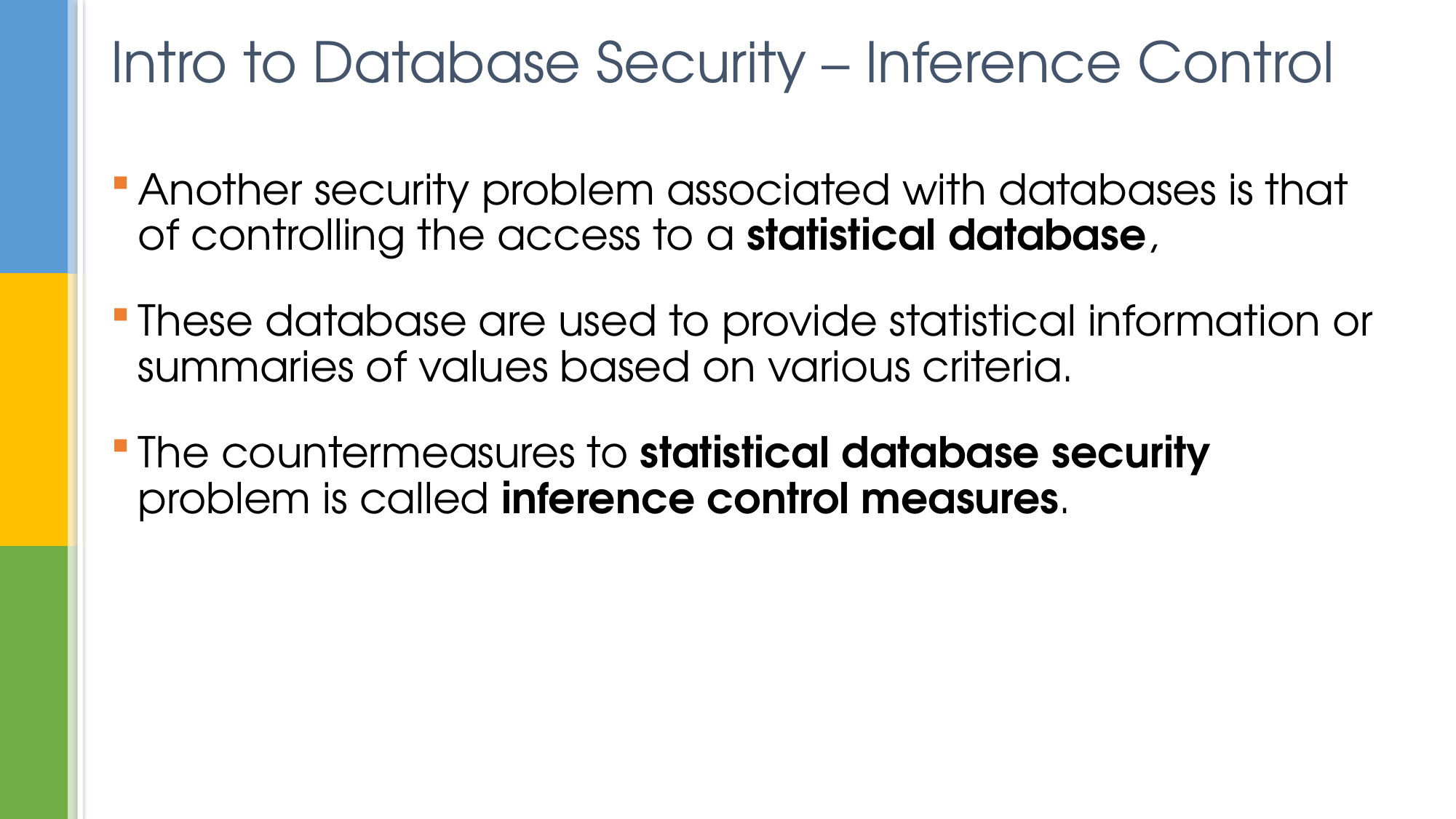

# Intro to Database Security – Inference Control
Another security problem associated with databases is that of controlling the access to a statistical database,
These database are used to provide statistical information or summaries of values based on various criteria.
The countermeasures to statistical database security problem is called inference control measures.